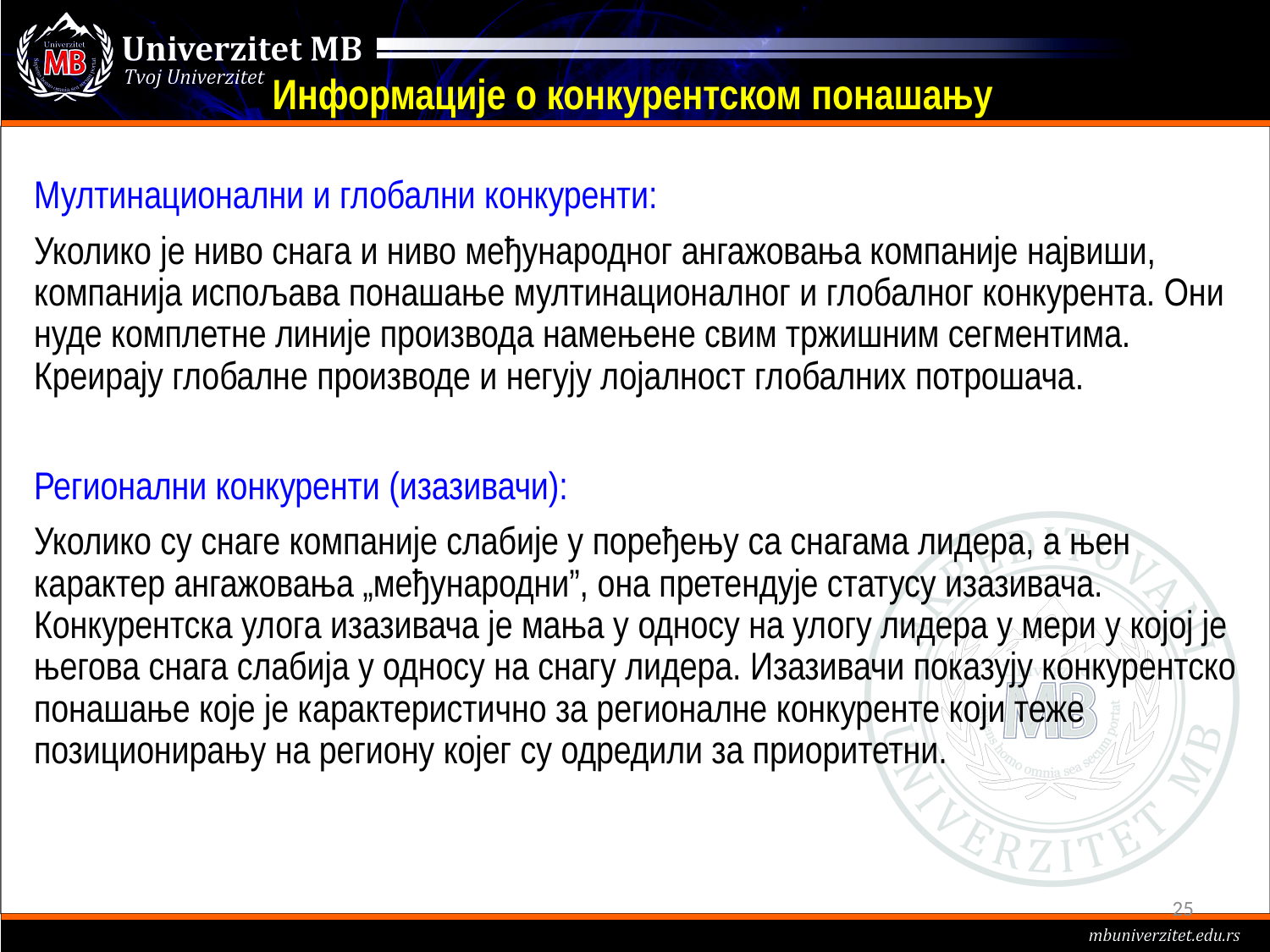

# Информације о конкурентском понашању
Мултинационални и глобални конкуренти:
Уколико је ниво снага и ниво међународног ангажовања компаније највиши, компанија испољава понашање мултинационалног и глобалног конкурента. Они нуде комплетне линије производа намењене свим тржишним сегментима. Креирају глобалне производе и негују лојалност глобалних потрошача.

Регионални конкуренти (изазивачи):
Уколико су снаге компаније слабије у поређењу са снагама лидера, а њен карактер ангажовања „међународни”, она претендује статусу изазивача. Конкурентска улога изазивача је мања у односу на улогу лидера у мери у којој је његова снага слабија у односу на снагу лидера. Изазивачи показују конкурентско понашање које је карактеристично за регионалне конкуренте који теже позиционирању на региону којег су одредили за приоритетни.
25